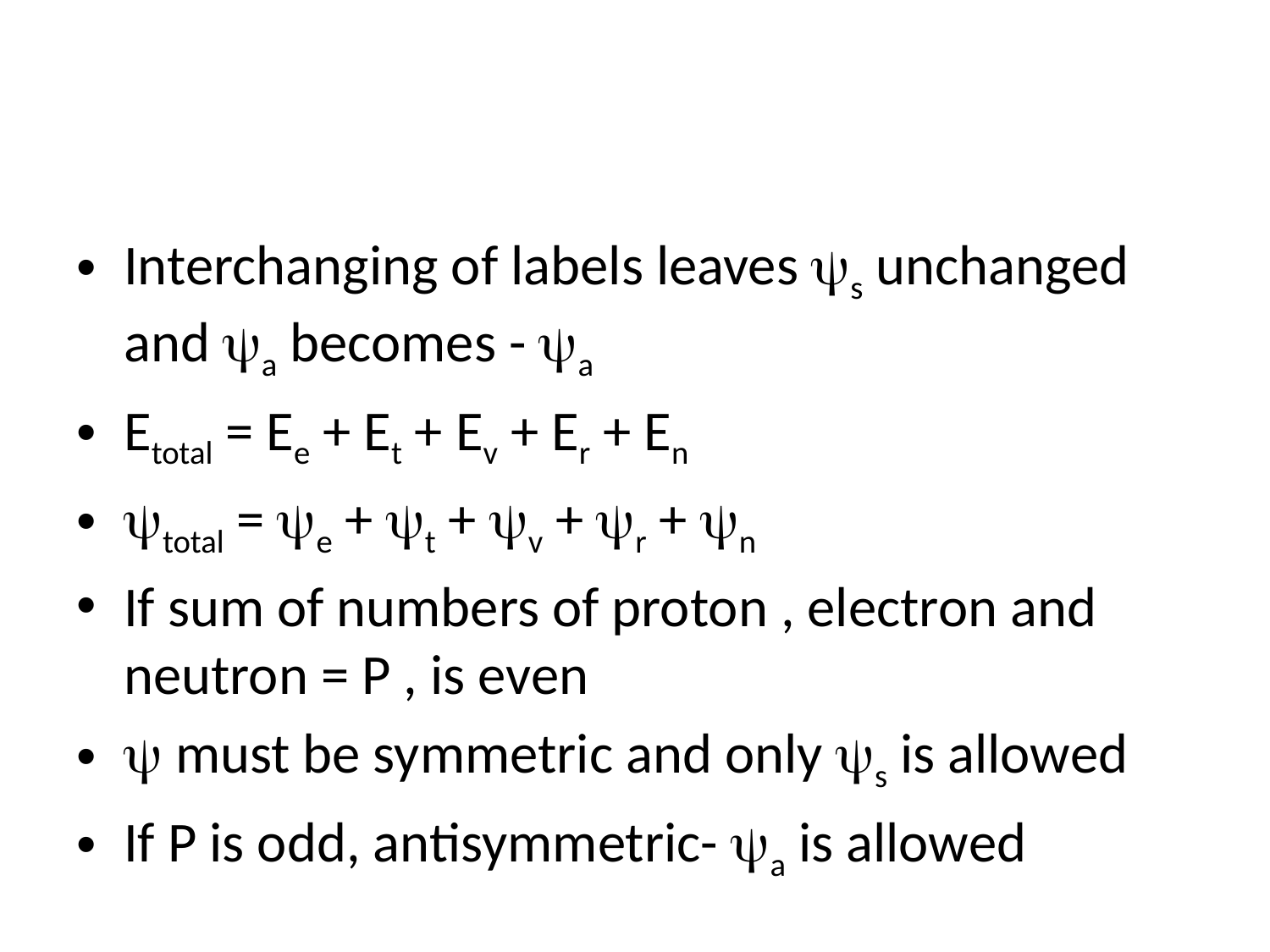

#
Interchanging of labels leaves ψs unchanged and ψa becomes - ψa
Etotal = Ee + Et + Ev + Er + En
ψtotal = ψe + ψt + ψv + ψr + ψn
If sum of numbers of proton , electron and neutron = P , is even
ψ must be symmetric and only ψs is allowed
If P is odd, antisymmetric- ψa is allowed